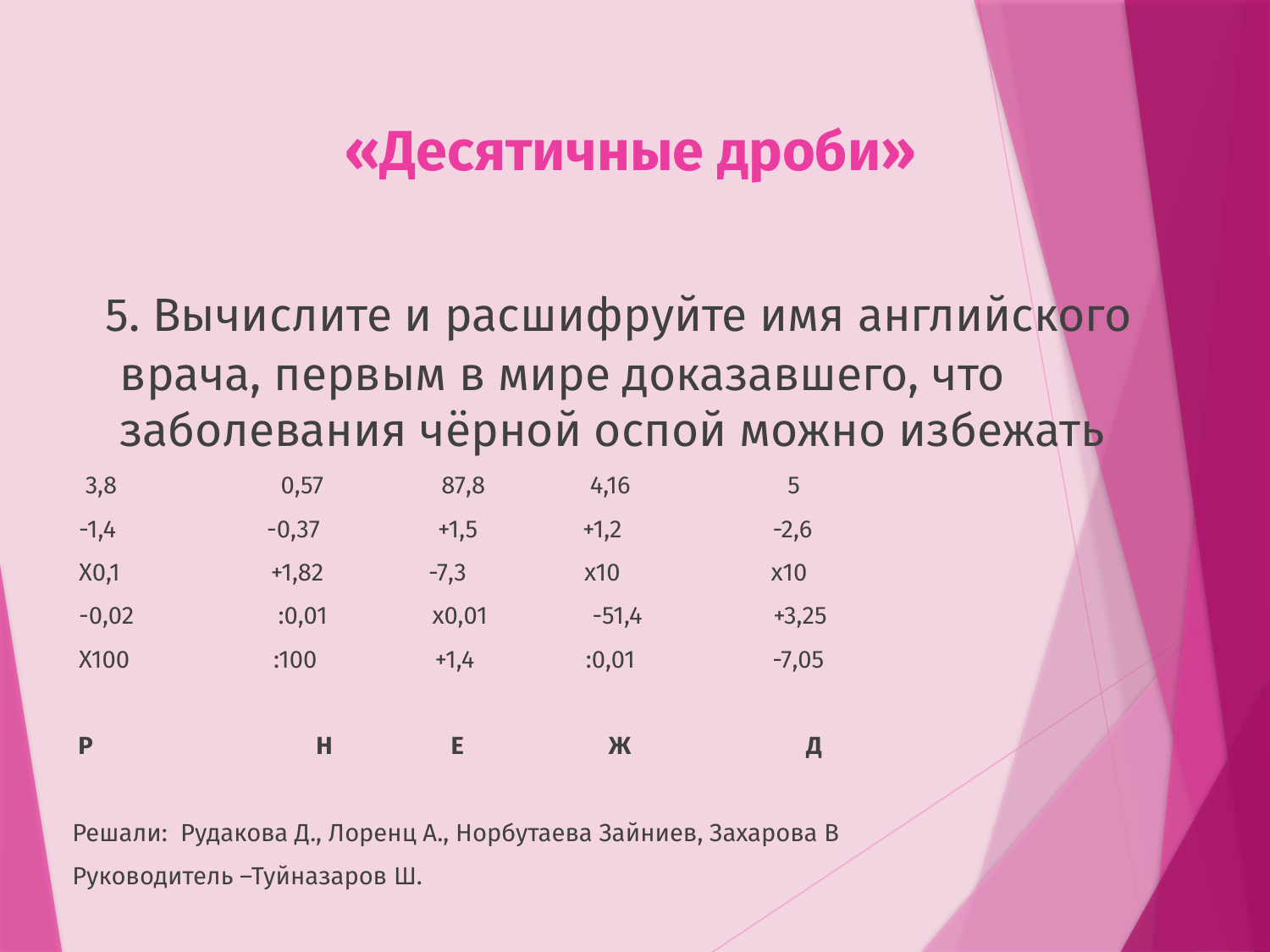

# «Десятичные дроби»

  5. Вычислите и расшифруйте имя английского врача, первым в мире доказавшего, что заболевания чёрной оспой можно избежать
  3,8                         0,57                  87,8                4,16                        5
 -1,4                       -0,37                  +1,5                +1,2                       -2,6
 Х0,1                       +1,82                -7,3                  х10                       х10
 -0,02                      :0,01                х0,01                -51,4                    +3,25
 Х100                      :100                  +1,4                 :0,01                     -7,05

 Р                                  Н                    Е                      Ж                           Д

Решали:  Рудакова Д., Лоренц А., Норбутаева Зайниев, Захарова В
Руководитель –Туйназаров Ш.